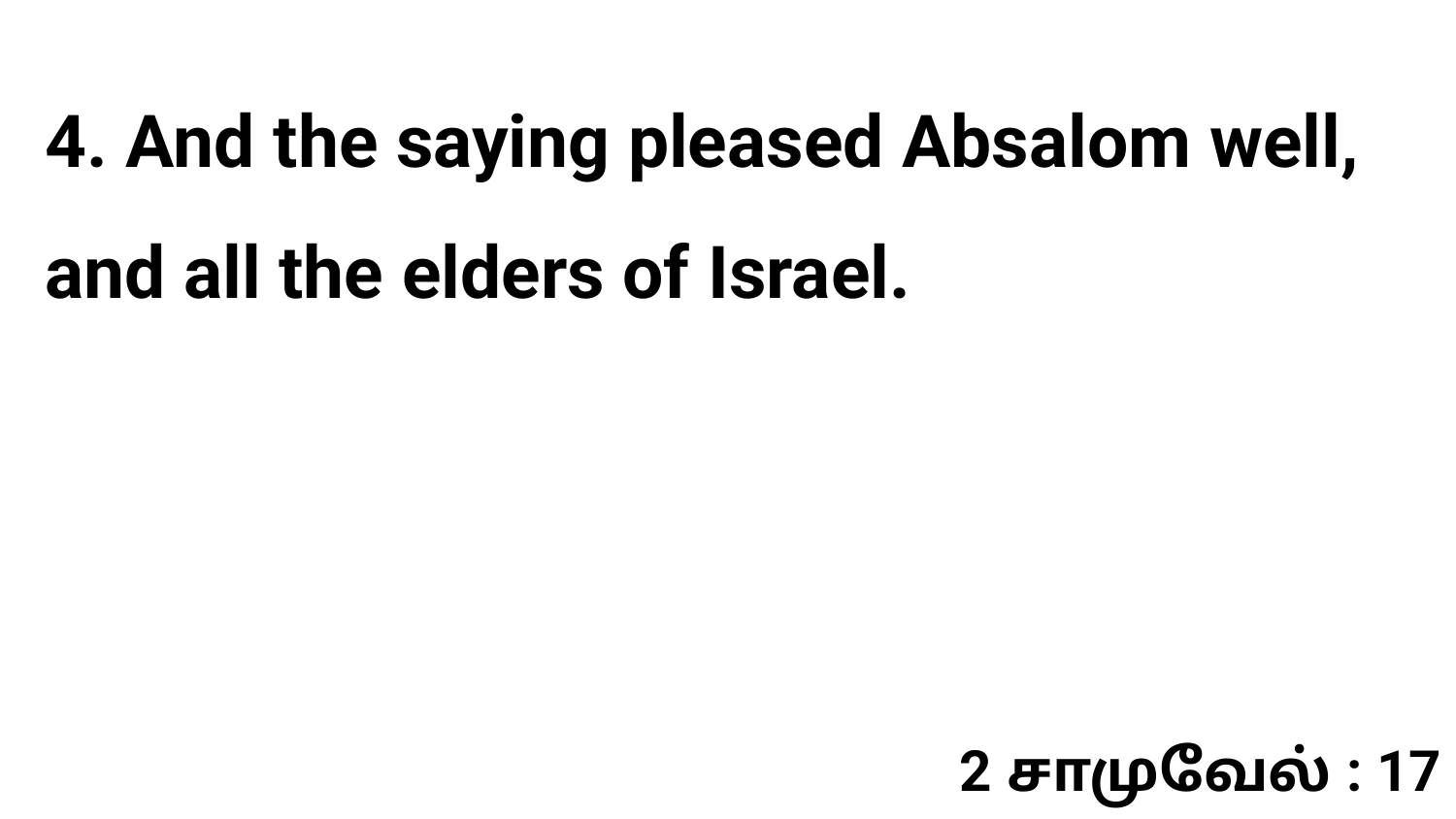

4. And the saying pleased Absalom well, and all the elders of Israel.
2 சாமுவேல் : 17